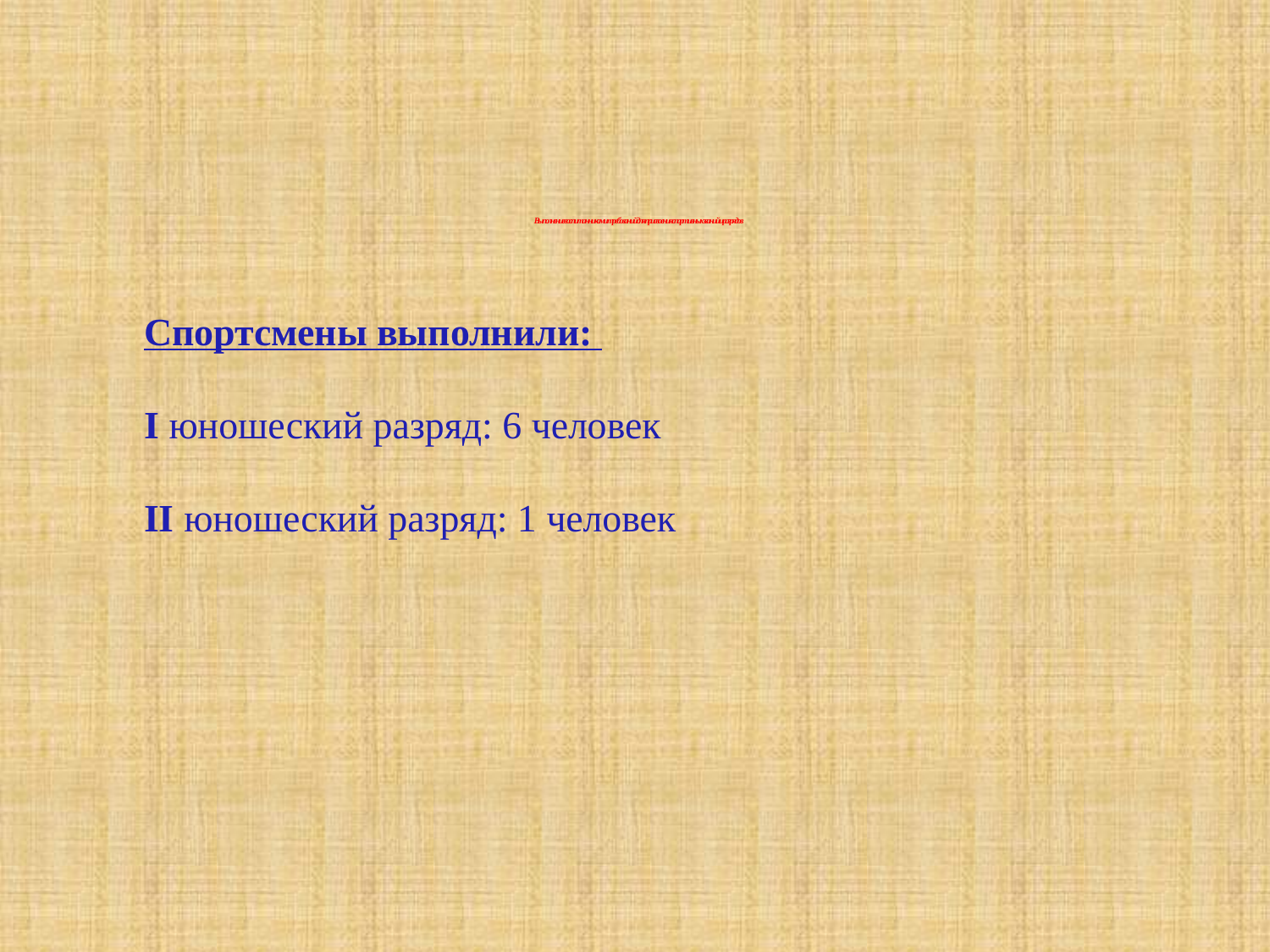

# Выполнение воспитанниками требований для присвоения спортивных званий и разрядов

       Спортсмены выполнили:

       I юношеский разряд: 6 человек

       II юношеский разряд: 1 человек